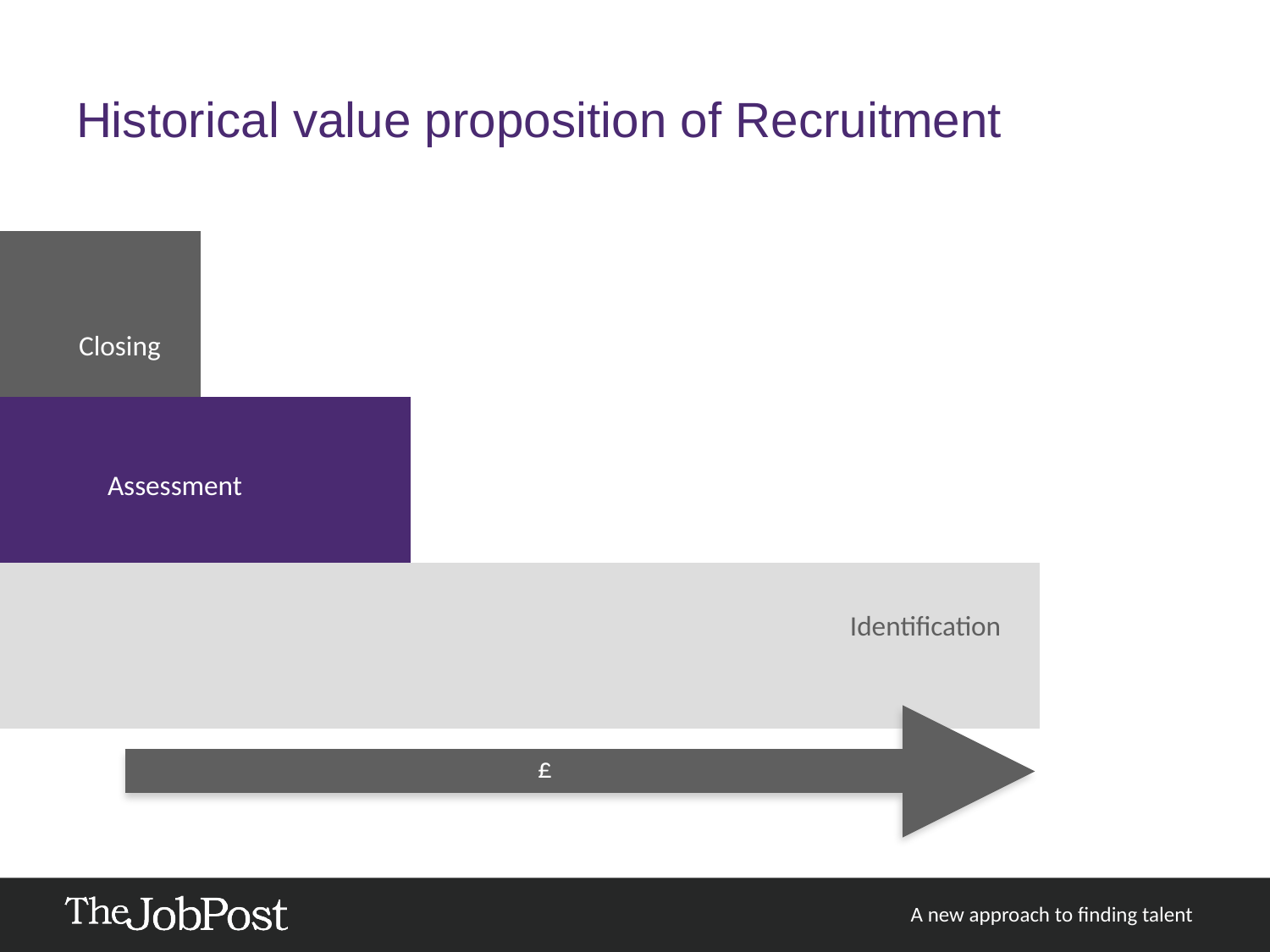

Historical value proposition of Recruitment

### Chart

| Category | Identifcation | Assessment | Closing |
|---|---|---|---|
| Value | 5.0 | 2.0 | 1.0 |
Closing
Assessment
Identification
£
A new approach to finding talent